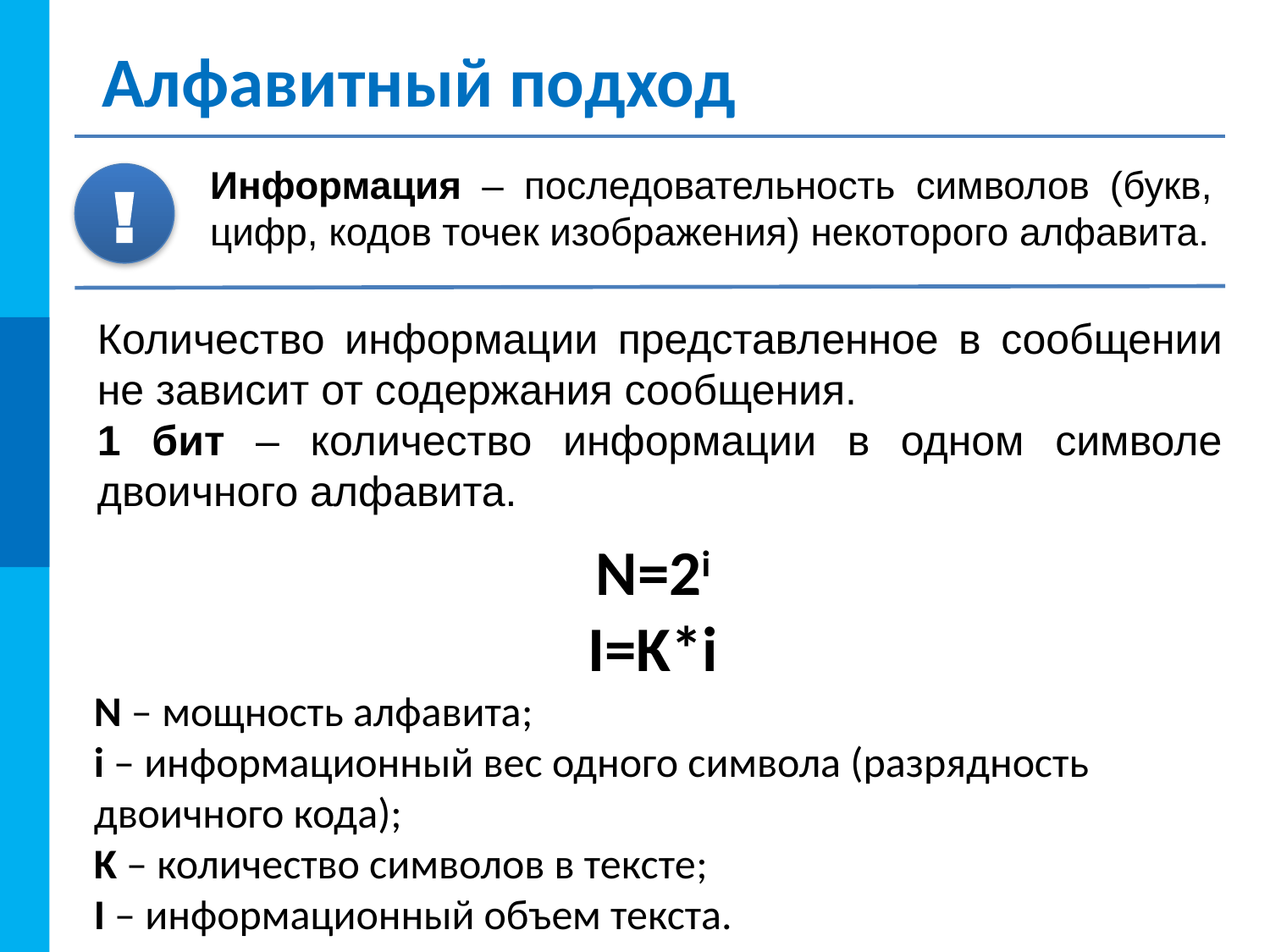

# Алфавитный подход
Информация – последовательность символов (букв, цифр, кодов точек изображения) некоторого алфавита.
!
Количество информации представленное в сообщении не зависит от содержания сообщения.
1 бит – количество информации в одном символе двоичного алфавита.
N=2i
I=K*i
N – мощность алфавита;
i – информационный вес одного символа (разрядность двоичного кода);
K – количество символов в тексте;
I – информационный объем текста.